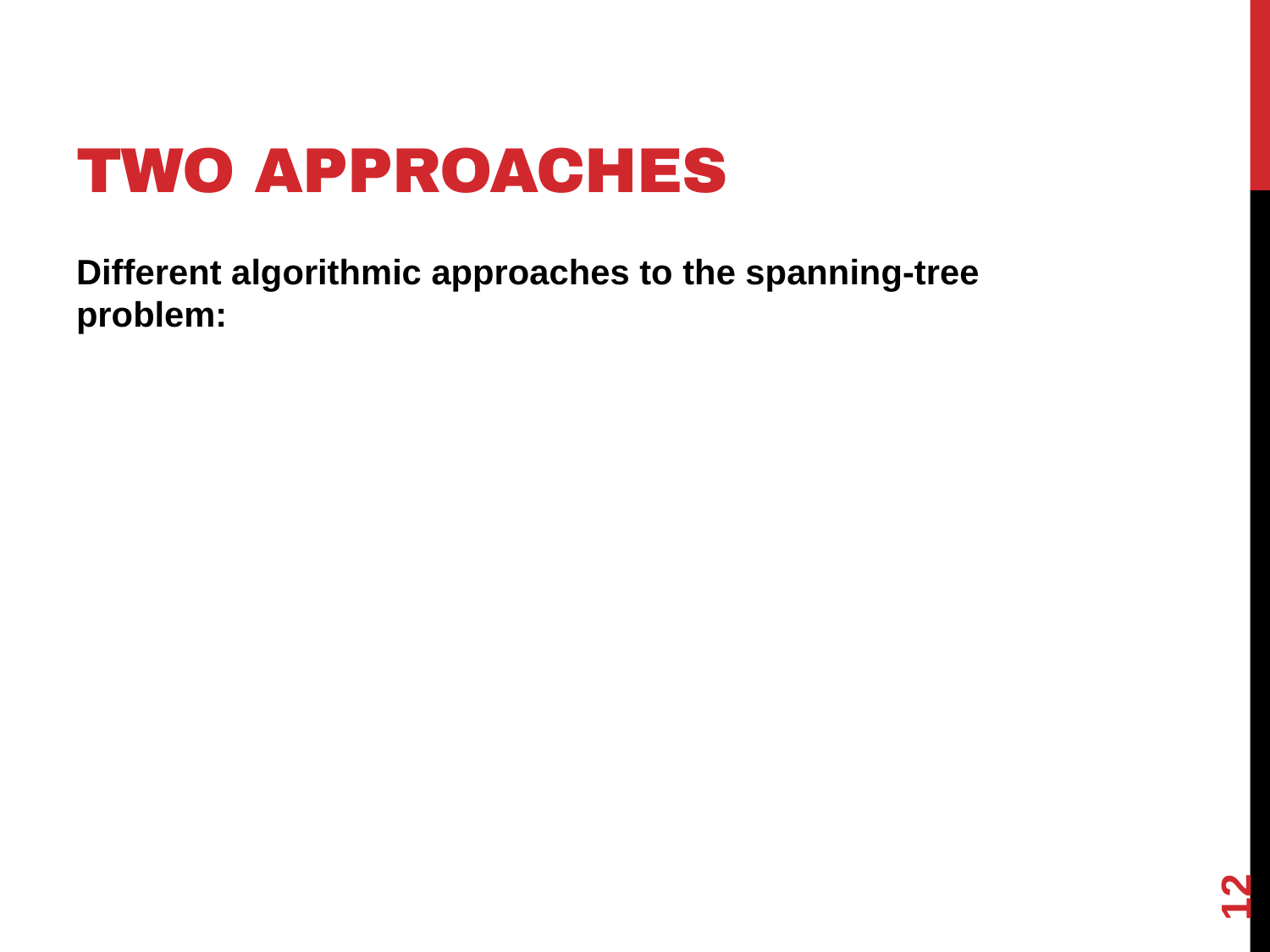

# Two Approaches
Different algorithmic approaches to the spanning-tree problem:
12